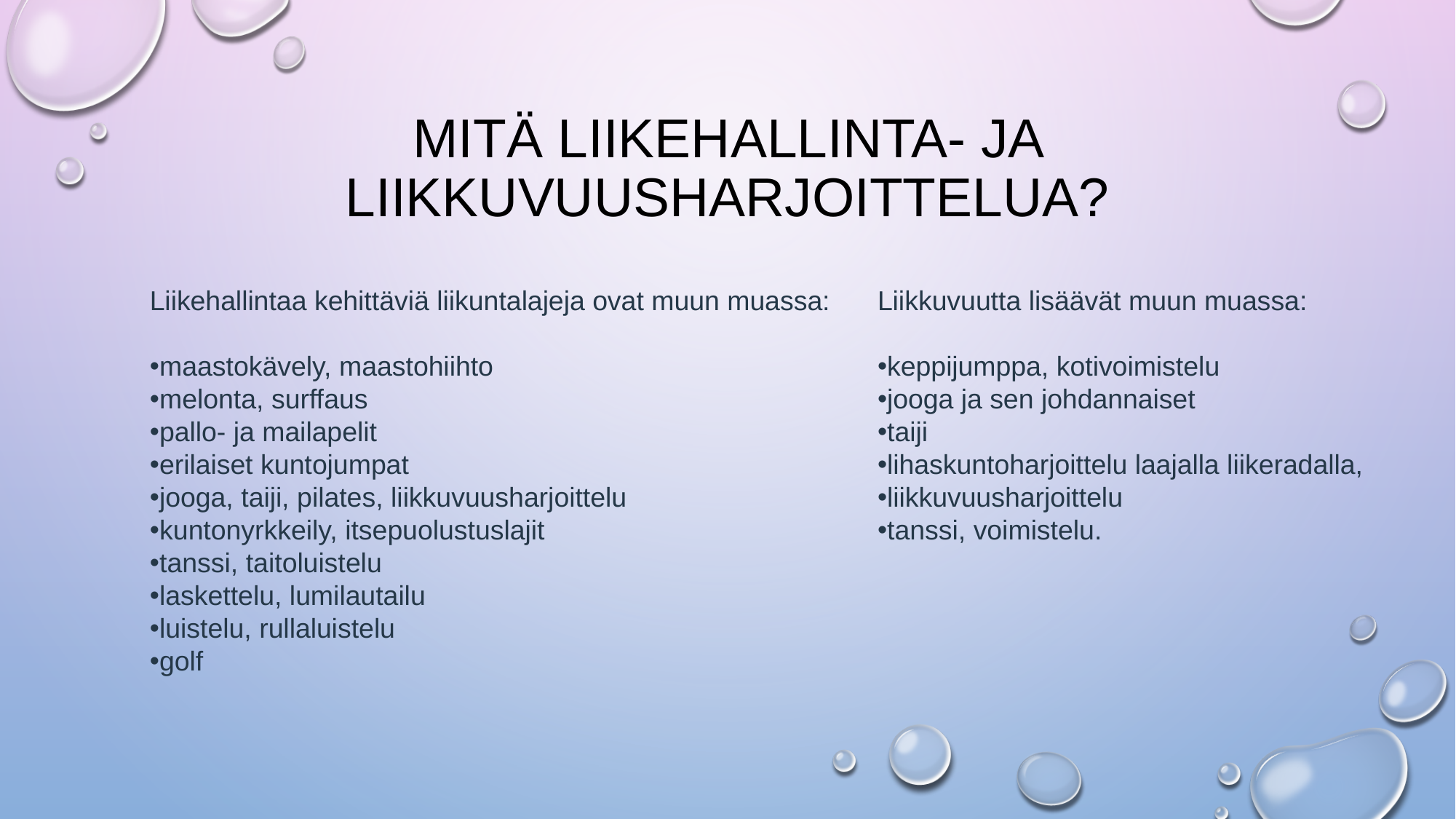

# Mitä liikehallinta- ja liikkuvuusharjoittelua?
Liikehallintaa kehittäviä liikuntalajeja ovat muun muassa:

maastokävely, maastohiihto
melonta, surffaus
pallo- ja mailapelit
erilaiset kuntojumpat
jooga, taiji, pilates, liikkuvuusharjoittelu
kuntonyrkkeily, itsepuolustuslajit
tanssi, taitoluistelu
laskettelu, lumilautailu
luistelu, rullaluistelu
golf
Liikkuvuutta lisäävät muun muassa:

keppijumppa, kotivoimistelu
jooga ja sen johdannaiset
taiji
lihaskuntoharjoittelu laajalla liikeradalla,
liikkuvuusharjoittelu
tanssi, voimistelu.